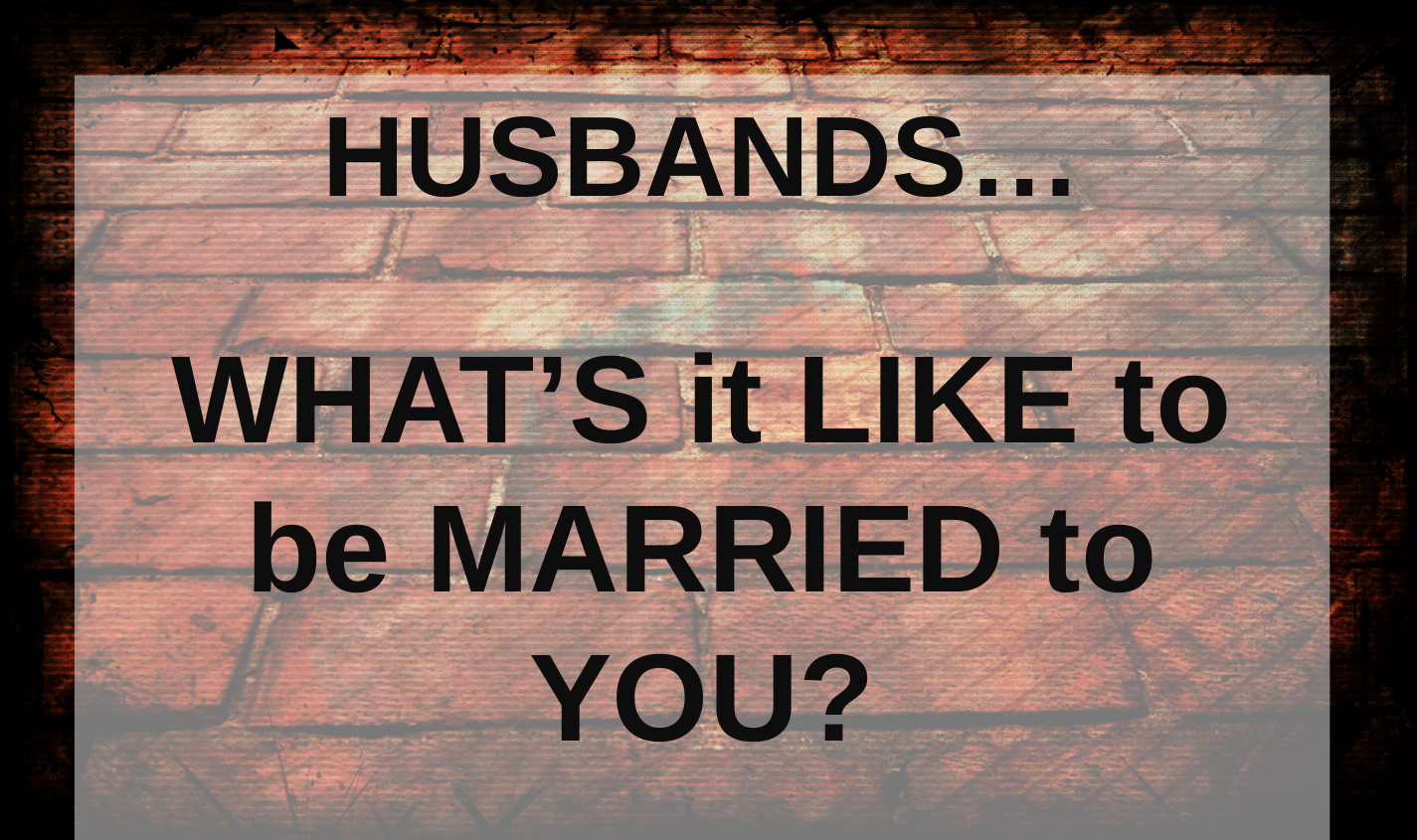

HUSBANDS…

WHAT’S it LIKE to be MARRIED to YOU?